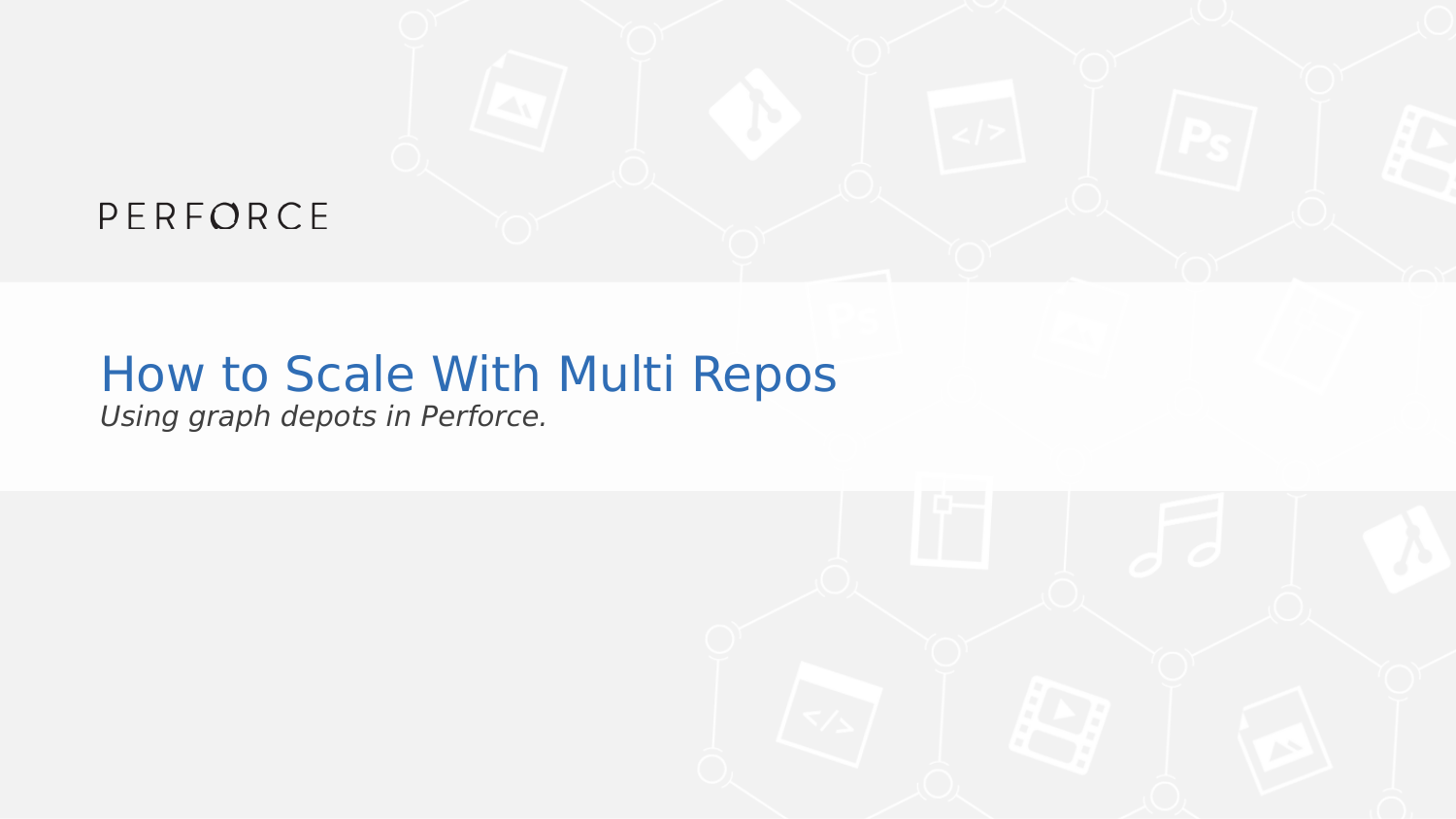

# How to Scale With Multi Repos Using graph depots in Perforce.